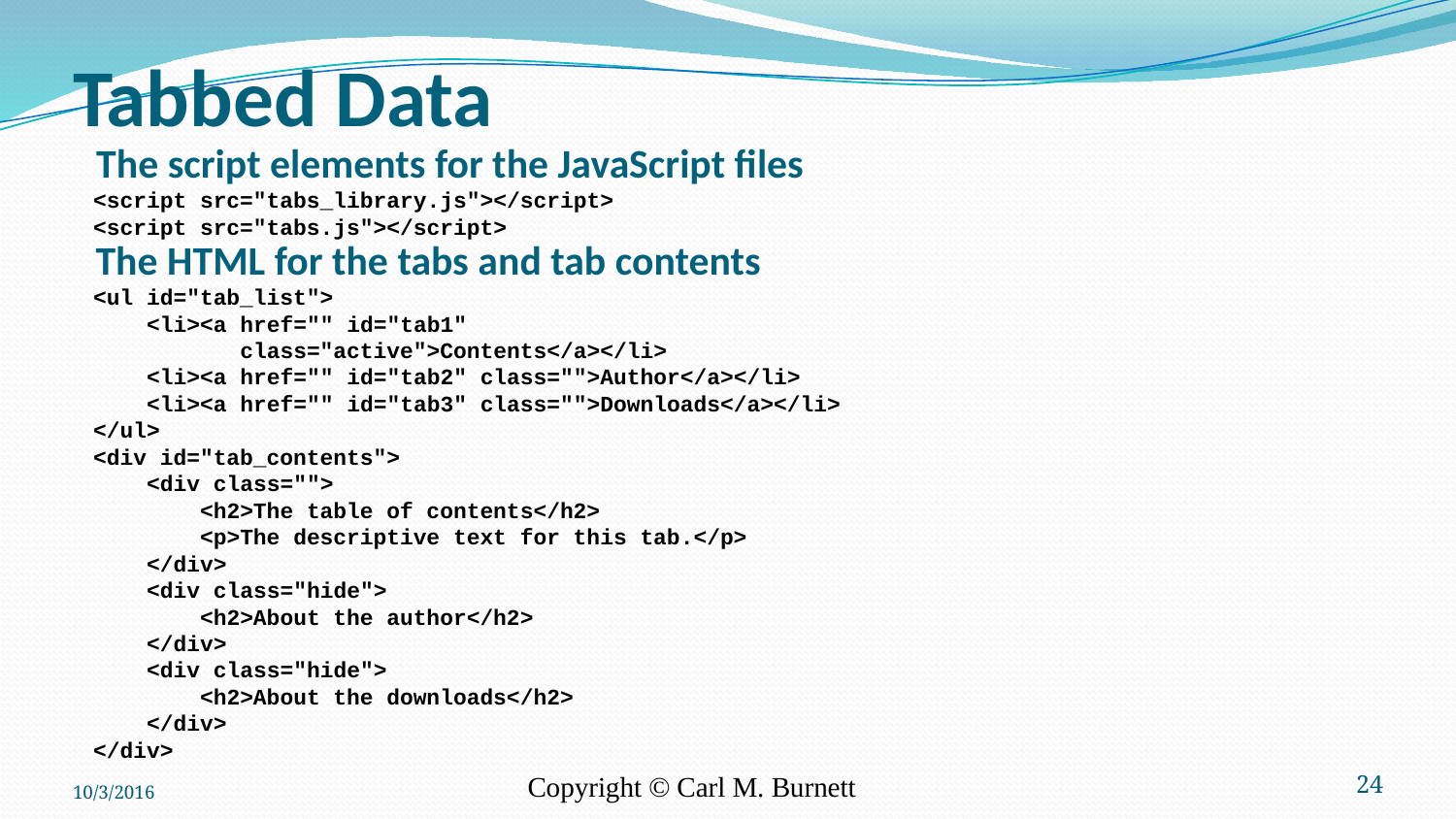

# Tabbed Data
The script elements for the JavaScript files
<script src="tabs_library.js"></script>
<script src="tabs.js"></script>
The HTML for the tabs and tab contents
<ul id="tab_list">
    <li><a href="" id="tab1"
           class="active">Contents</a></li>
    <li><a href="" id="tab2" class="">Author</a></li>
    <li><a href="" id="tab3" class="">Downloads</a></li>
</ul>
<div id="tab_contents">
    <div class="">
        <h2>The table of contents</h2>
        <p>The descriptive text for this tab.</p>
    </div>
    <div class="hide">
        <h2>About the author</h2>
    </div>
    <div class="hide">
        <h2>About the downloads</h2>
    </div>
</div>
10/3/2016
Copyright © Carl M. Burnett
24